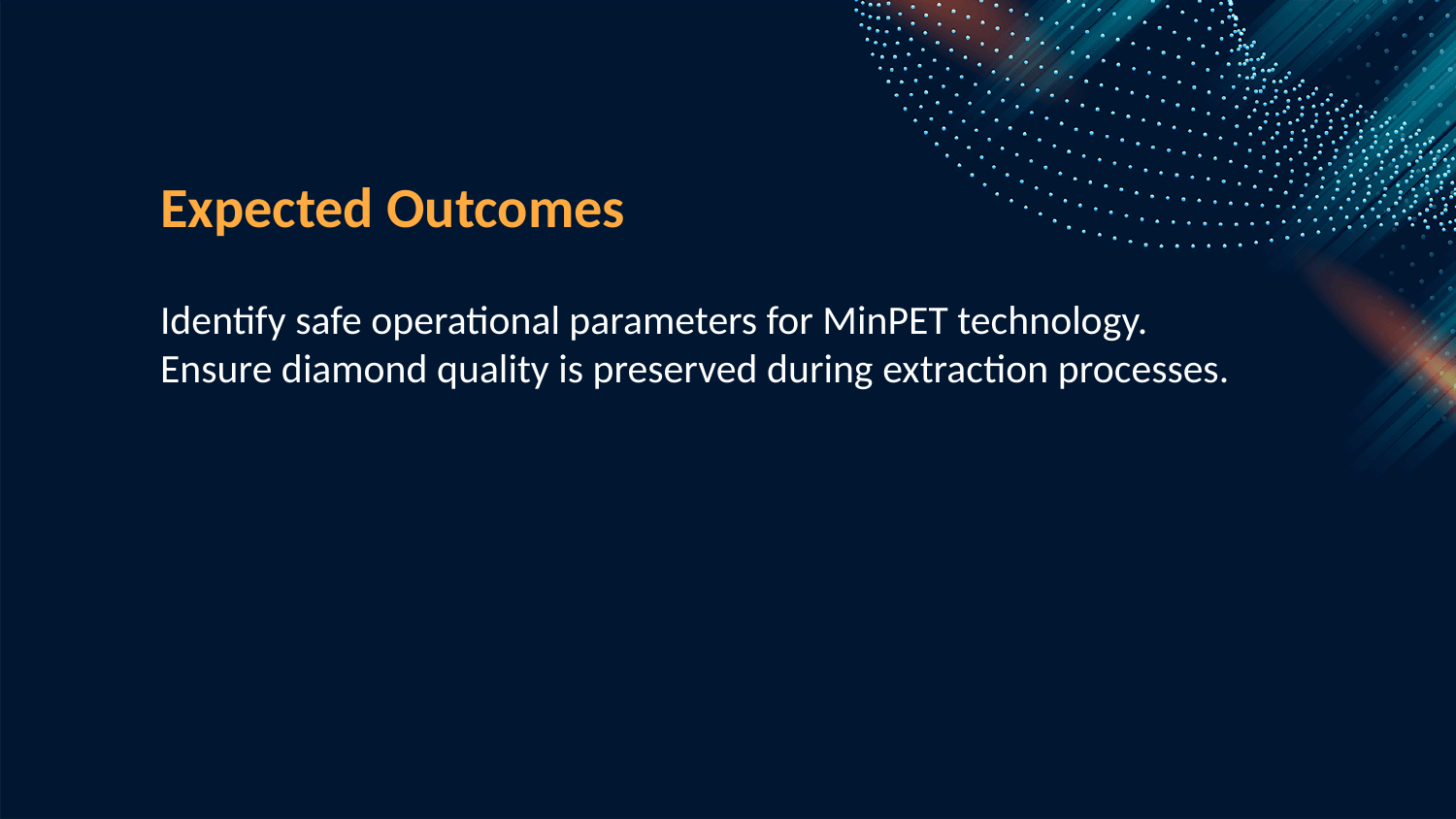

Expected Outcomes
Identify safe operational parameters for MinPET technology.
Ensure diamond quality is preserved during extraction processes.